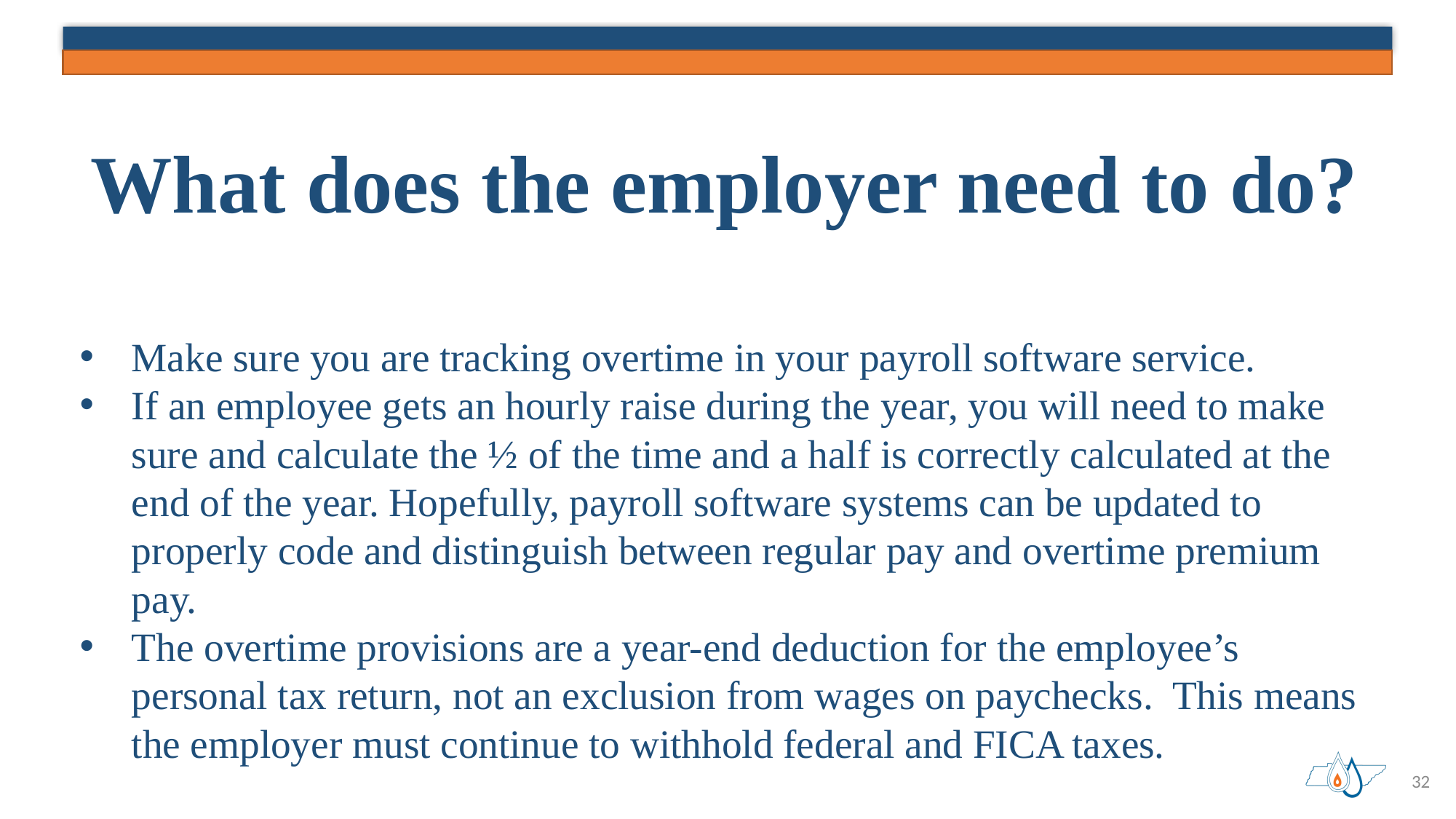

# What does the employer need to do?

Make sure you are tracking overtime in your payroll software service.
If an employee gets an hourly raise during the year, you will need to make sure and calculate the ½ of the time and a half is correctly calculated at the end of the year. Hopefully, payroll software systems can be updated to properly code and distinguish between regular pay and overtime premium pay.
The overtime provisions are a year-end deduction for the employee’s personal tax return, not an exclusion from wages on paychecks.  This means the employer must continue to withhold federal and FICA taxes.

32